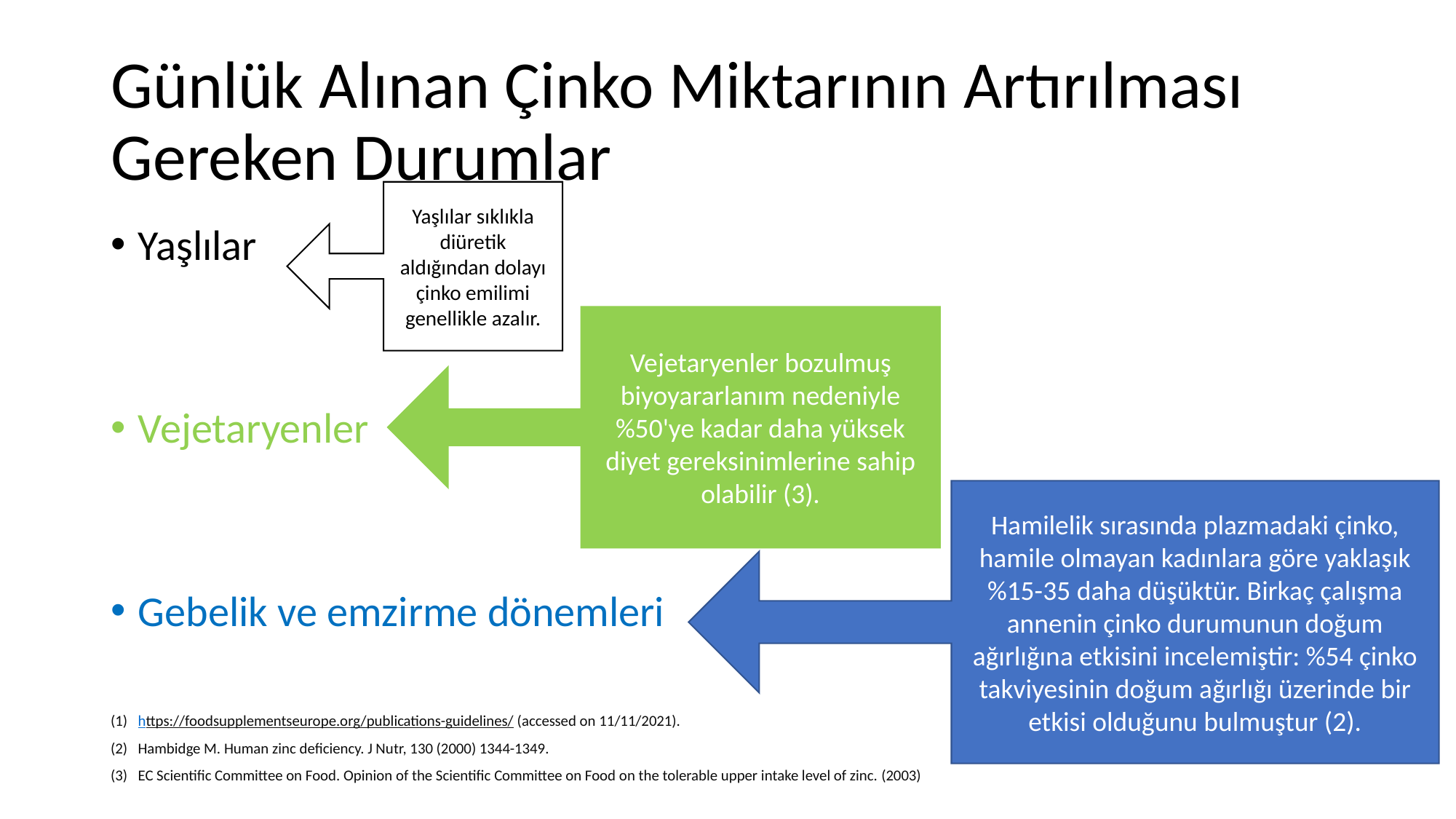

# Günlük Alınan Çinko Miktarının Artırılması Gereken Durumlar
Yaşlılar sıklıkla diüretik aldığından dolayı çinko emilimi genellikle azalır.
Yaşlılar

Vejetaryenler

Gebelik ve emzirme dönemleri
Vejetaryenler bozulmuş biyoyararlanım nedeniyle %50'ye kadar daha yüksek diyet gereksinimlerine sahip olabilir (3).
Hamilelik sırasında plazmadaki çinko, hamile olmayan kadınlara göre yaklaşık %15-35 daha düşüktür. Birkaç çalışma annenin çinko durumunun doğum ağırlığına etkisini incelemiştir: %54 çinko takviyesinin doğum ağırlığı üzerinde bir etkisi olduğunu bulmuştur (2).
https://foodsupplementseurope.org/publications-guidelines/ (accessed on 11/11/2021).
Hambidge M. Human zinc deficiency. J Nutr, 130 (2000) 1344-1349.
EC Scientific Committee on Food. Opinion of the Scientific Committee on Food on the tolerable upper intake level of zinc. (2003)